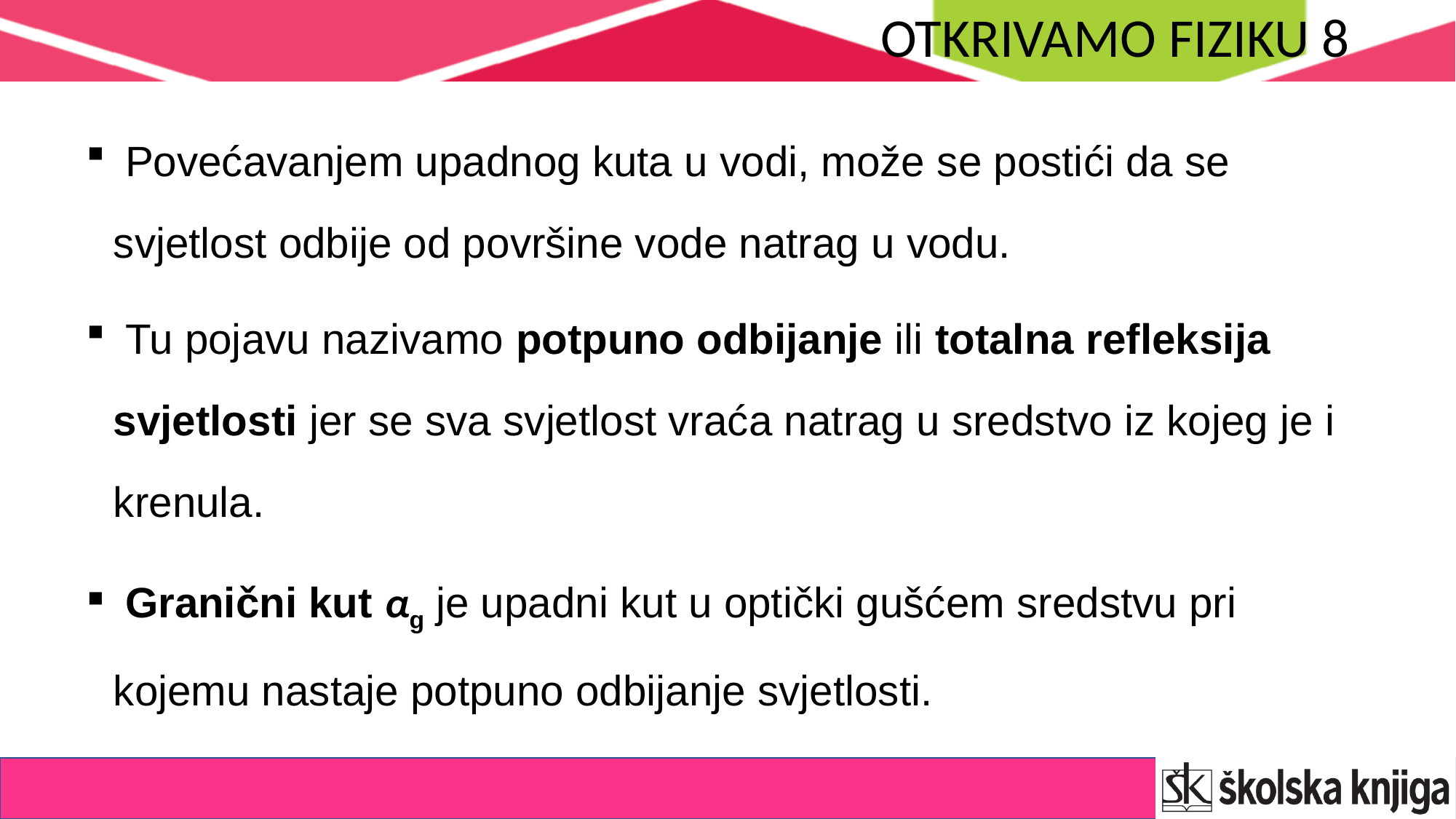

Povećavanjem upadnog kuta u vodi, može se postići da se svjetlost odbije od površine vode natrag u vodu.
 Tu pojavu nazivamo potpuno odbijanje ili totalna refleksija svjetlosti jer se sva svjetlost vraća natrag u sredstvo iz kojeg je i krenula.
 Granični kut αg je upadni kut u optički gušćem sredstvu pri kojemu nastaje potpuno odbijanje svjetlosti.